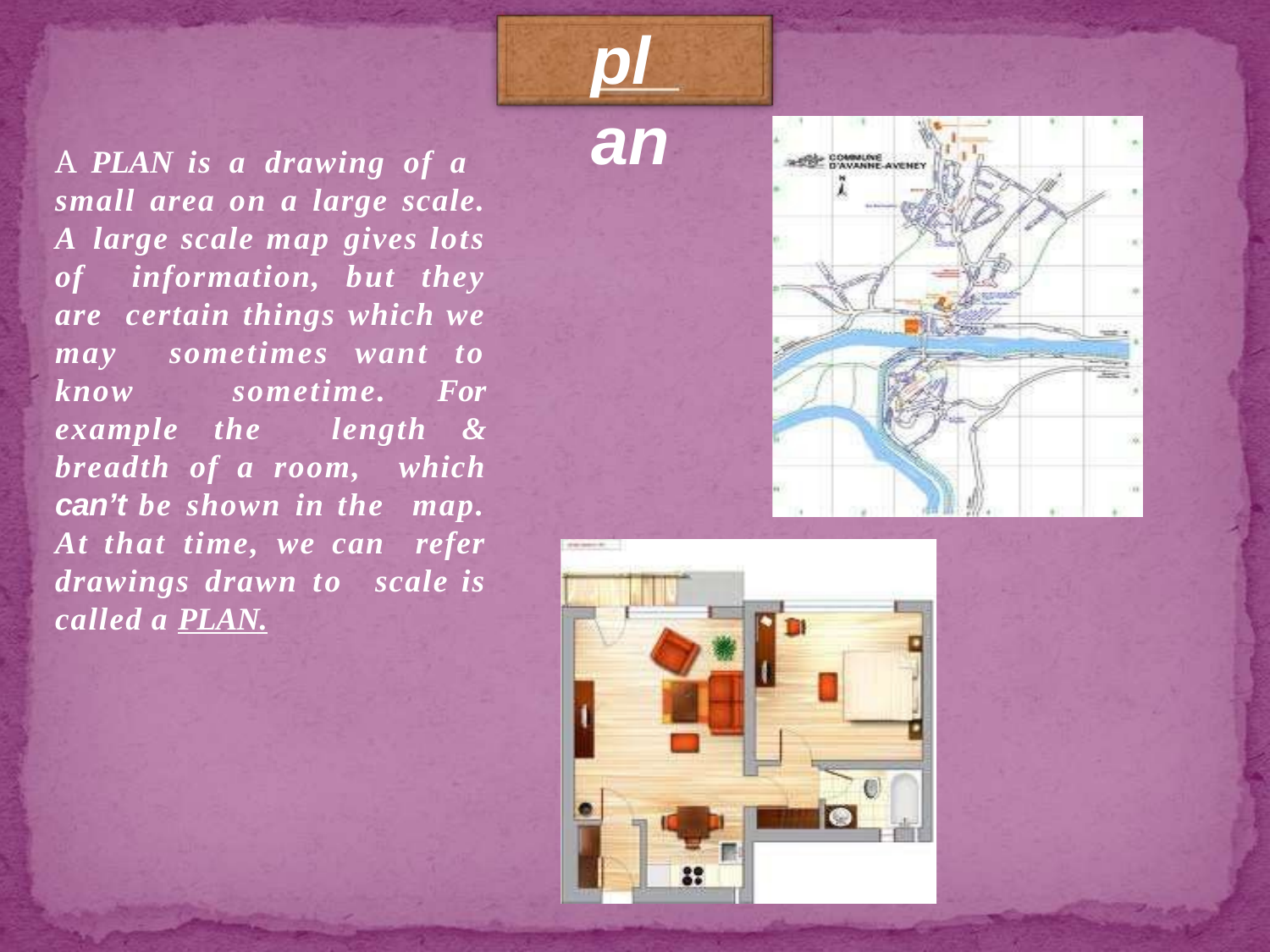

# plan

A PLAN is a drawing of a  small area on a large scale. A  large scale map gives lots of  information, but they are  certain things which we may  sometimes want to know  sometime. For example the  length & breadth of a room,  which can’t be shown in the  map. At that time, we can  refer drawings drawn to  scale is called a PLAN.